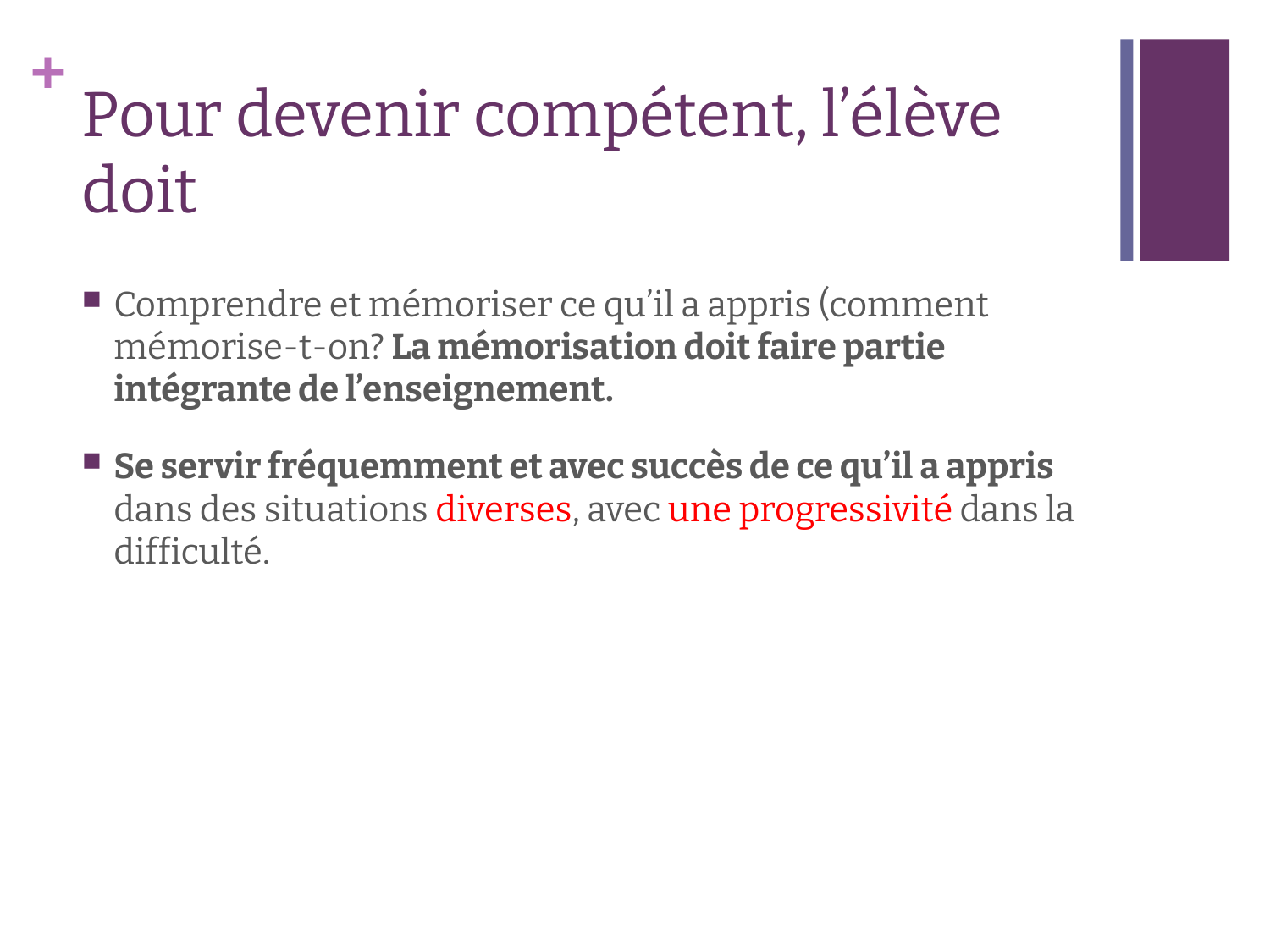

# Pour devenir compétent, l’élève doit
Comprendre et mémoriser ce qu’il a appris (comment mémorise-t-on? La mémorisation doit faire partie intégrante de l’enseignement.
Se servir fréquemment et avec succès de ce qu’il a appris dans des situations diverses, avec une progressivité dans la difficulté.